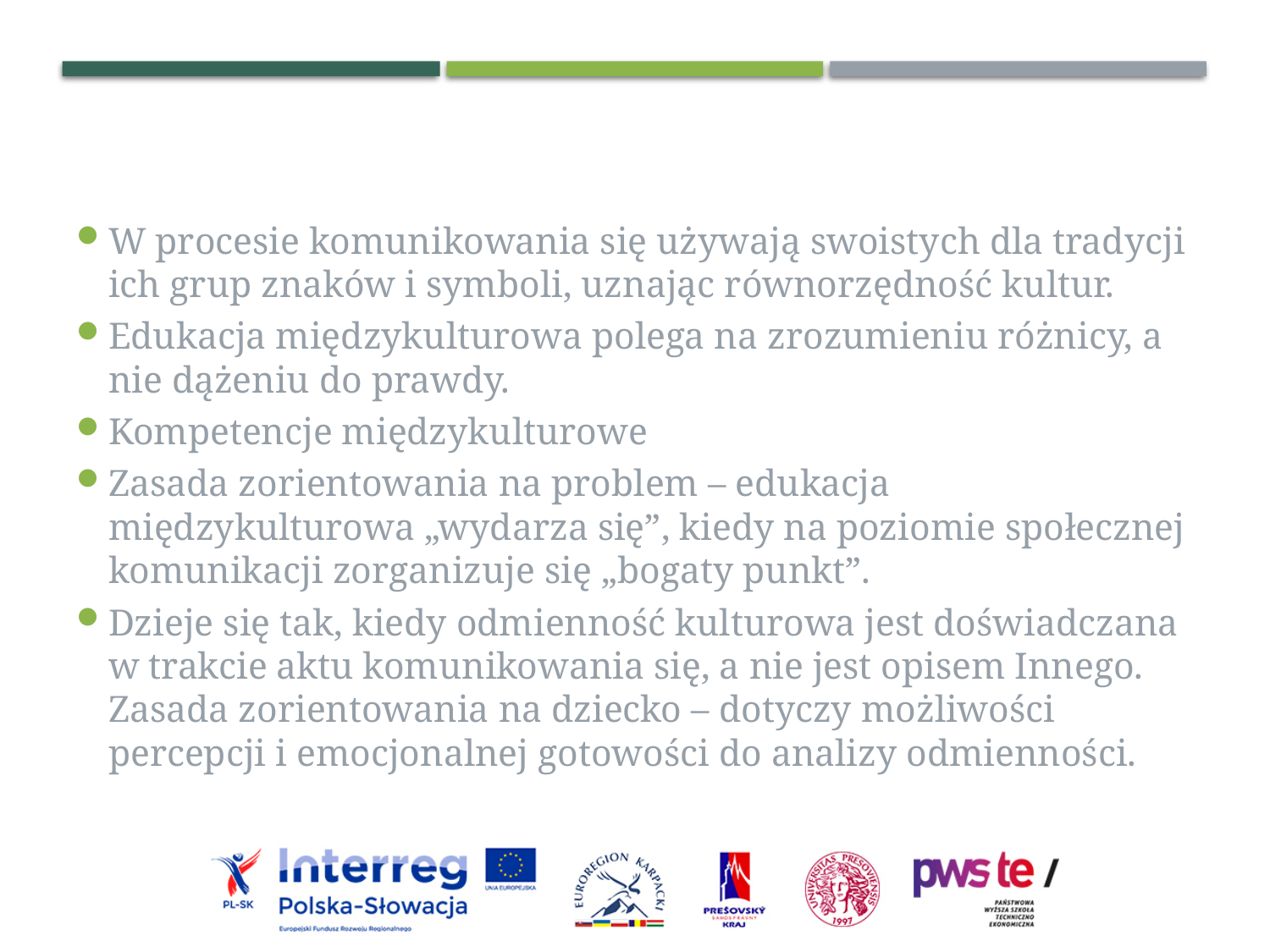

W procesie komunikowania się używają swoistych dla tradycji ich grup znaków i symboli, uznając równorzędność kultur.
Edukacja międzykulturowa polega na zrozumieniu różnicy, a nie dążeniu do prawdy.
Kompetencje międzykulturowe
Zasada zorientowania na problem – edukacja międzykulturowa „wydarza się”, kiedy na poziomie społecznej komunikacji zorganizuje się „bogaty punkt”.
Dzieje się tak, kiedy odmienność kulturowa jest doświadczana w trakcie aktu komunikowania się, a nie jest opisem Innego. Zasada zorientowania na dziecko – dotyczy możliwości percepcji i emocjonalnej gotowości do analizy odmienności.